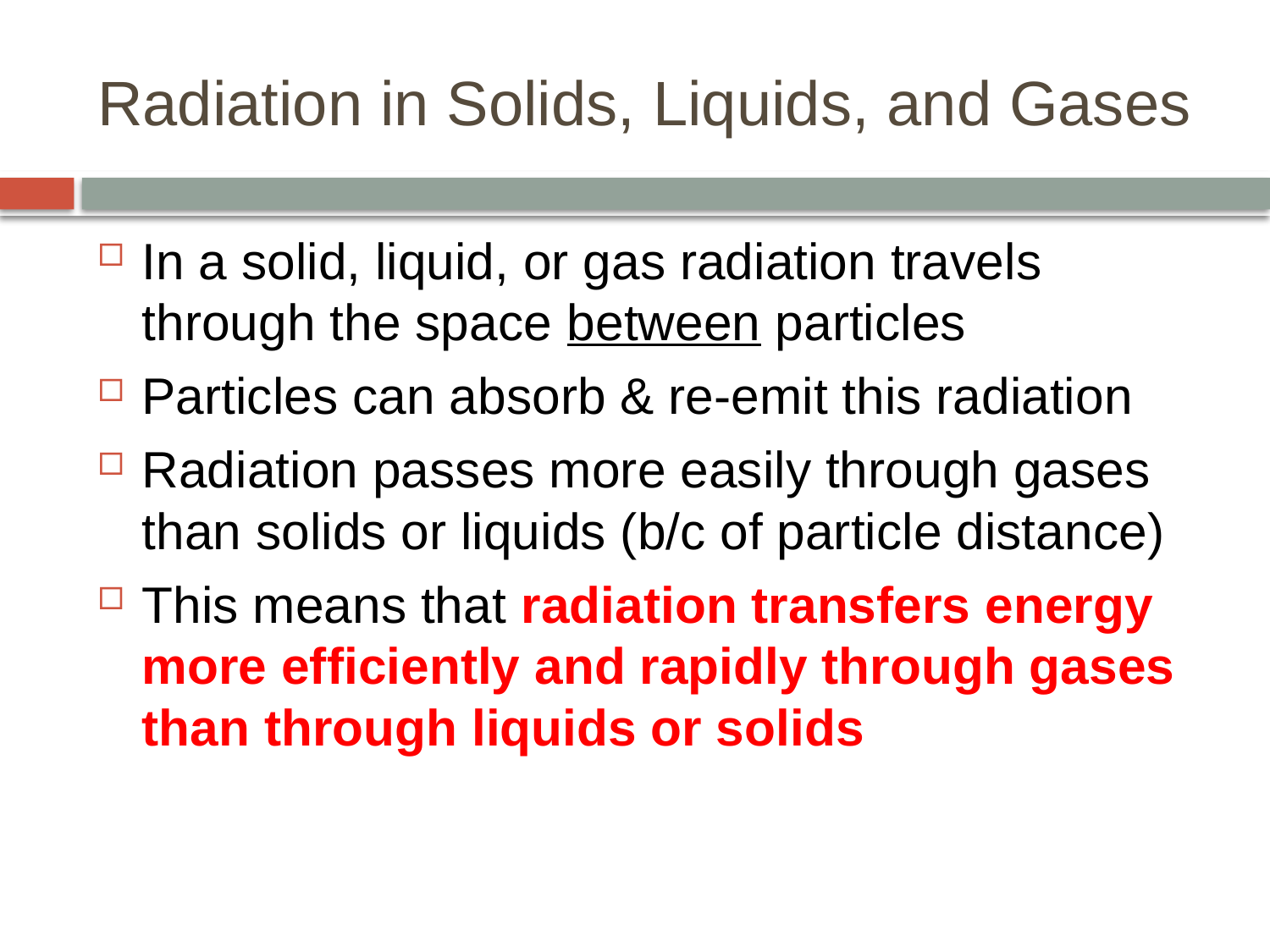

# Radiation in Solids, Liquids, and Gases
In a solid, liquid, or gas radiation travels through the space between particles
Particles can absorb & re-emit this radiation
Radiation passes more easily through gases than solids or liquids (b/c of particle distance)
This means that radiation transfers energy more efficiently and rapidly through gases than through liquids or solids